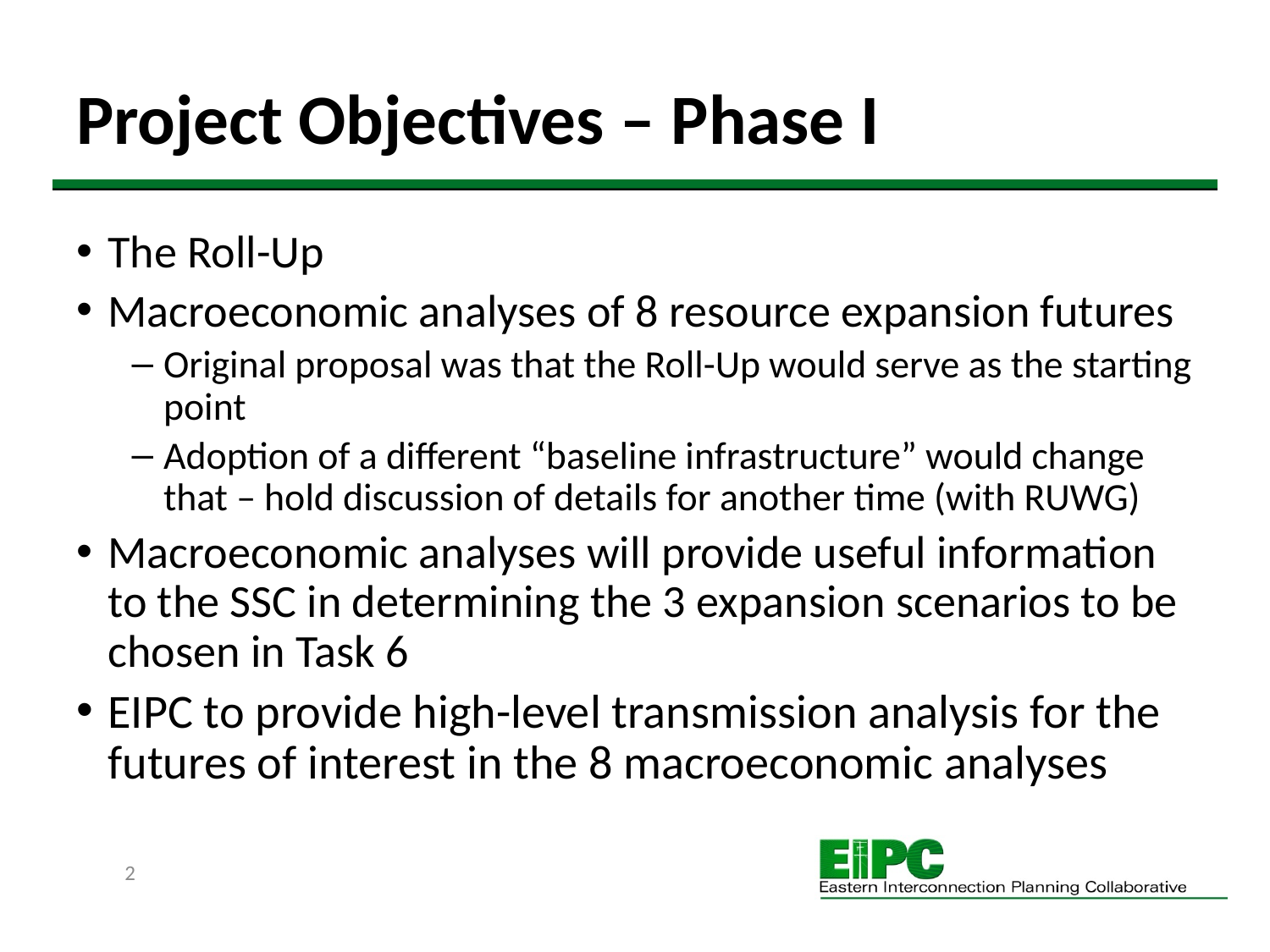

# Project Objectives – Phase I
The Roll-Up
Macroeconomic analyses of 8 resource expansion futures
Original proposal was that the Roll-Up would serve as the starting point
Adoption of a different “baseline infrastructure” would change that – hold discussion of details for another time (with RUWG)
Macroeconomic analyses will provide useful information to the SSC in determining the 3 expansion scenarios to be chosen in Task 6
EIPC to provide high-level transmission analysis for the futures of interest in the 8 macroeconomic analyses
2